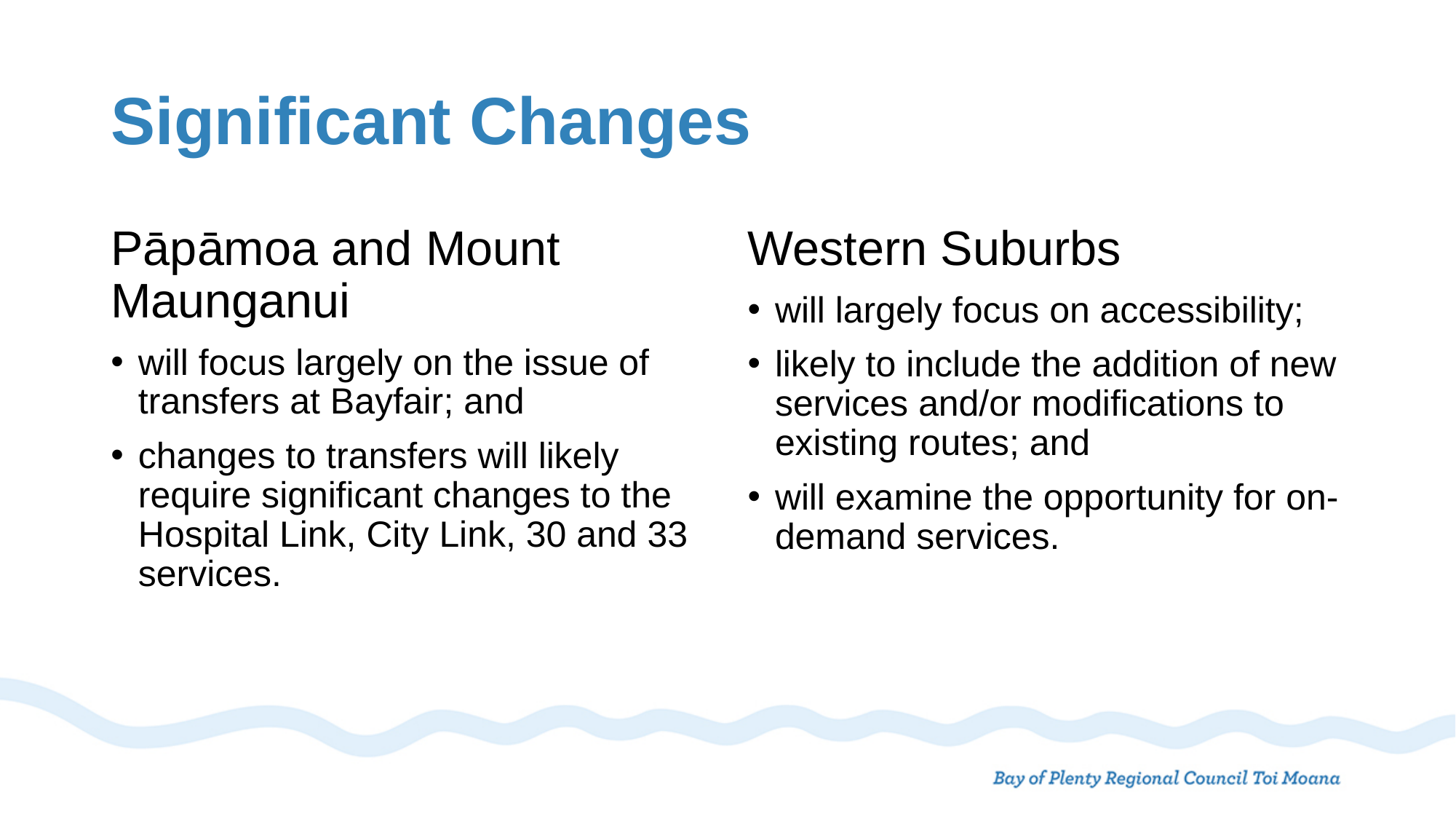

# Significant Changes
Pāpāmoa and Mount Maunganui
will focus largely on the issue of transfers at Bayfair; and
changes to transfers will likely require significant changes to the Hospital Link, City Link, 30 and 33 services.
Western Suburbs
will largely focus on accessibility;
likely to include the addition of new services and/or modifications to existing routes; and
will examine the opportunity for on-demand services.